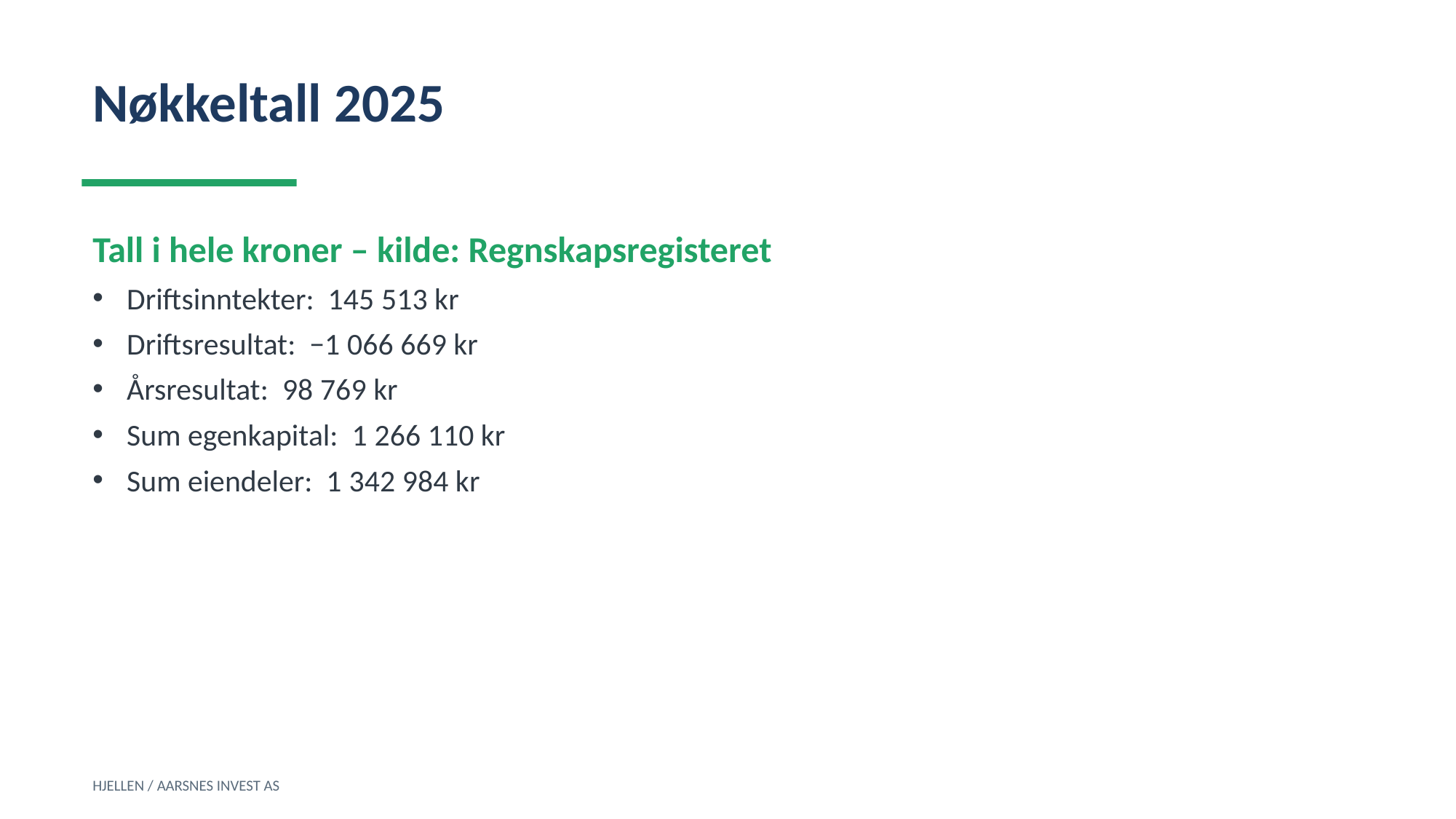

Nøkkeltall 2025

Tall i hele kroner – kilde: Regnskapsregisteret
Driftsinntekter:  145 513 kr
Driftsresultat:  −1 066 669 kr
Årsresultat:  98 769 kr
Sum egenkapital:  1 266 110 kr
Sum eiendeler:  1 342 984 kr
HJELLEN / AARSNES INVEST AS